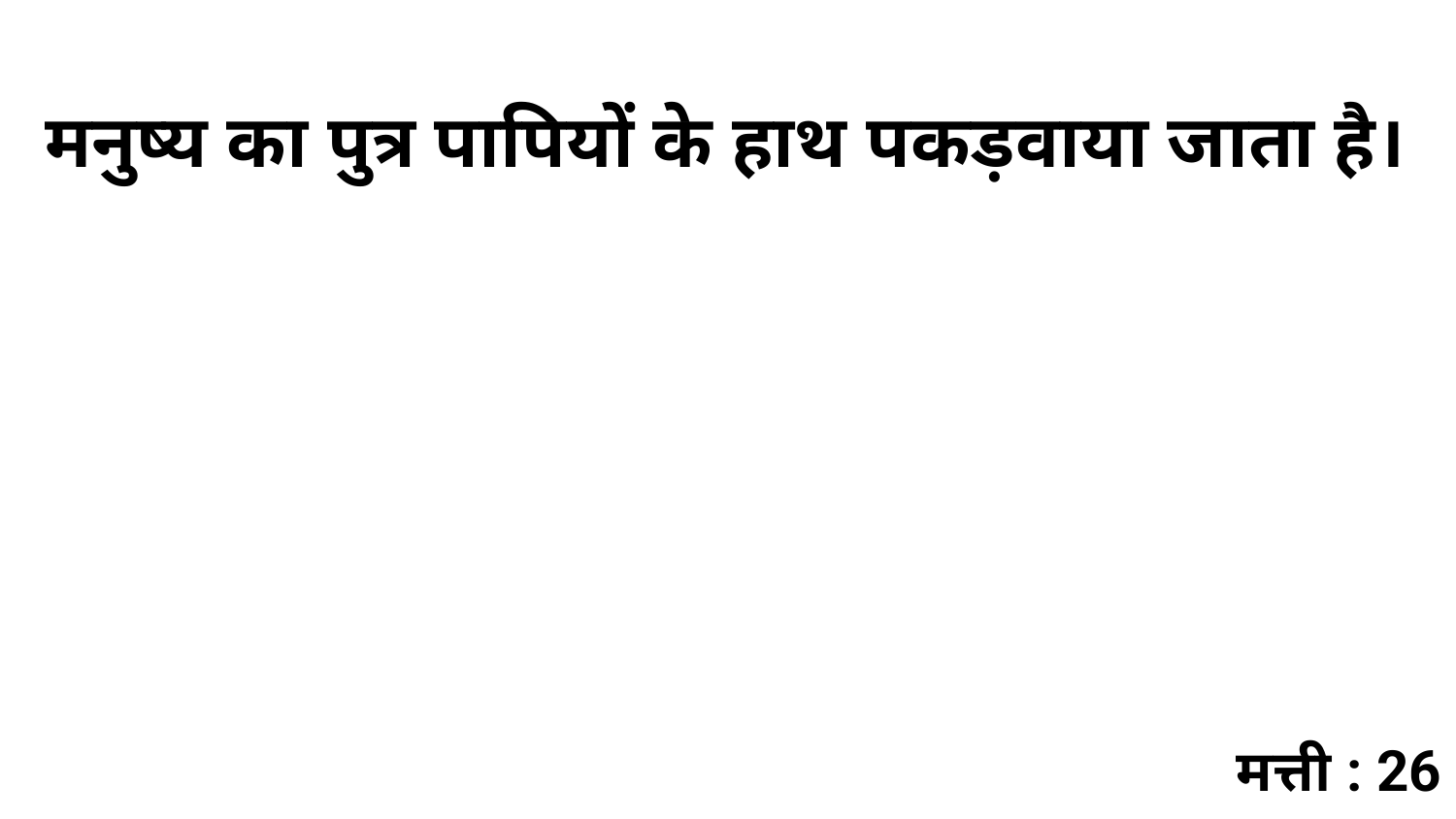

मनुष्य का पुत्र पापियों के हाथ पकड़वाया जाता है।
मत्ती : 26